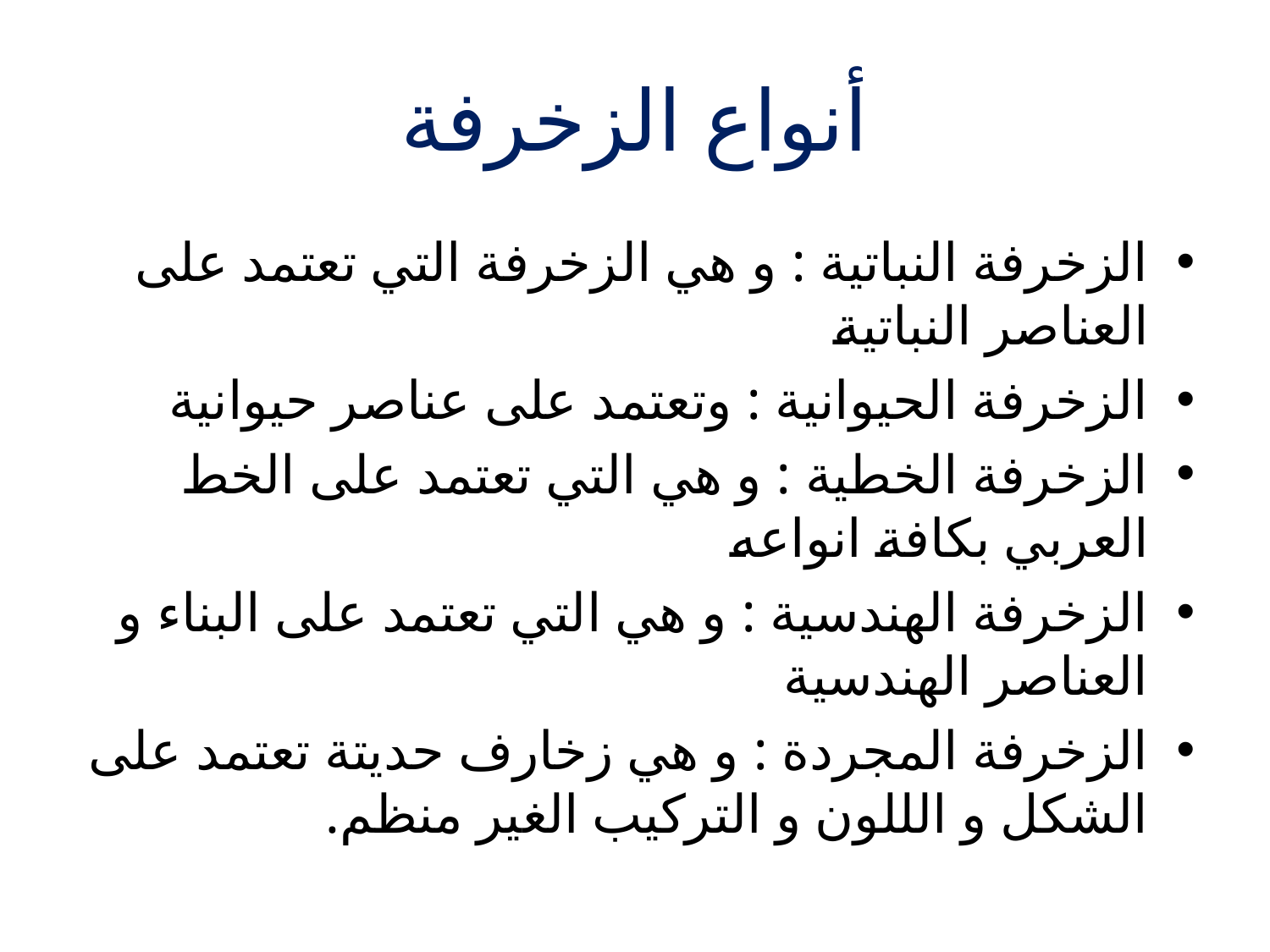

# أنواع الزخرفة
الزخرفة النباتية : و هي الزخرفة التي تعتمد على العناصر النباتية
الزخرفة الحيوانية : وتعتمد على عناصر حيوانية
الزخرفة الخطية : و هي التي تعتمد على الخط العربي بكافة انواعه
الزخرفة الهندسية : و هي التي تعتمد على البناء و العناصر الهندسية
الزخرفة المجردة : و هي زخارف حديتة تعتمد على الشكل و الللون و التركيب الغير منظم.